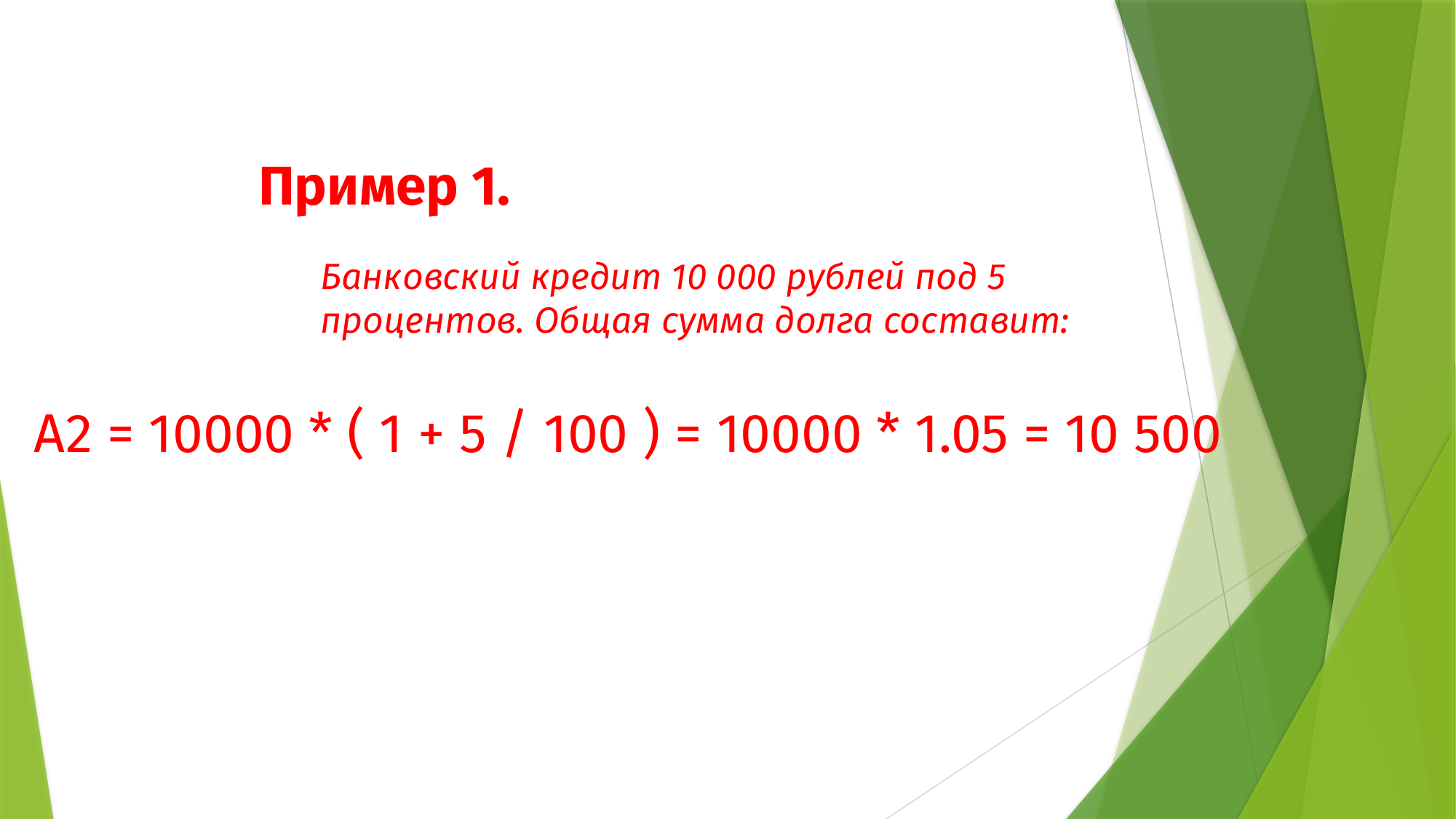

Пример 1.
Банковский кредит 10 000 рублей под 5 процентов. Общая сумма долга составит:
 А2 = 10000 * ( 1 + 5 / 100 ) = 10000 * 1.05 = 10 500